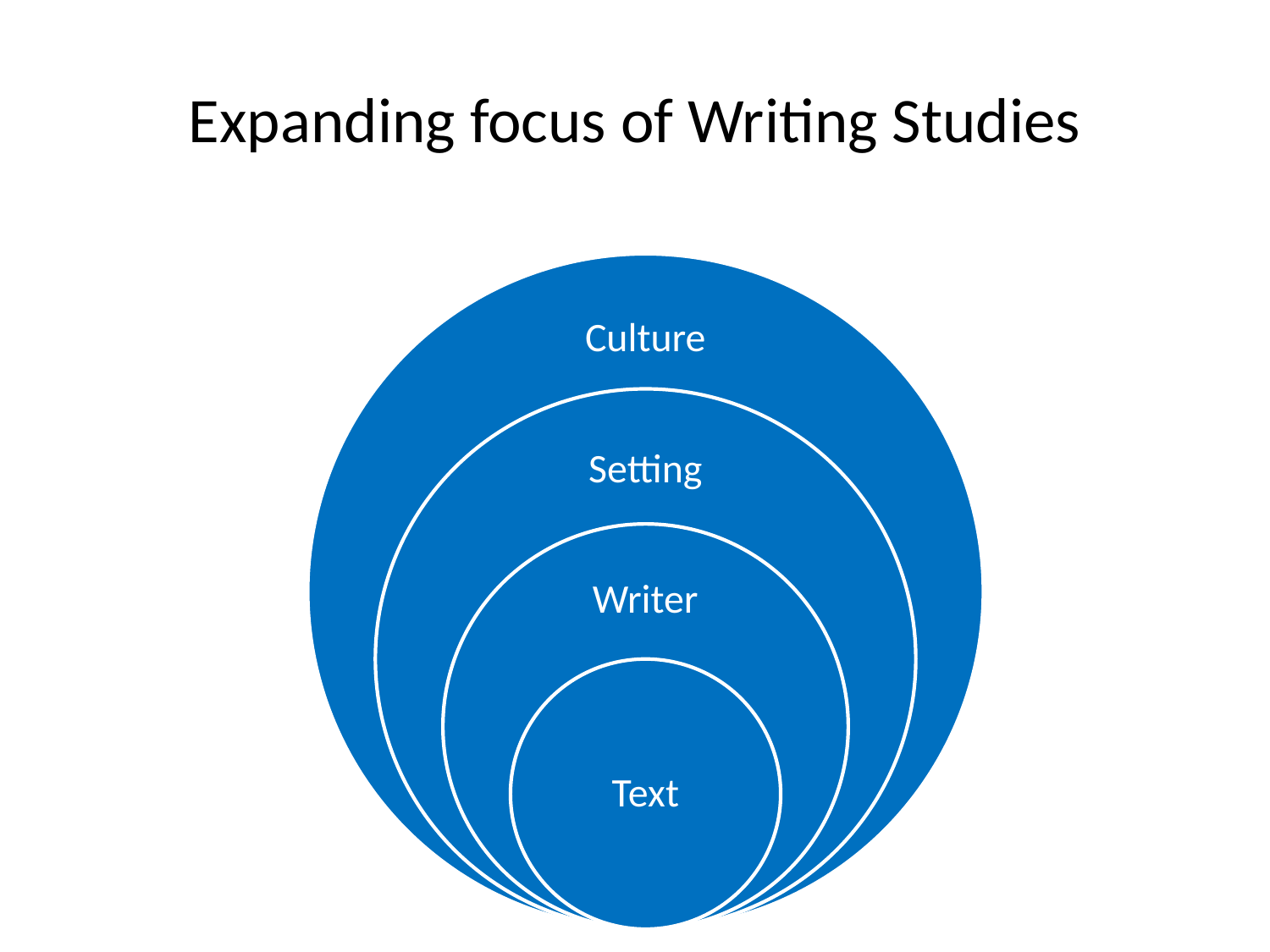

# Expanding focus of Writing Studies
Culture
Setting
Writer
Text